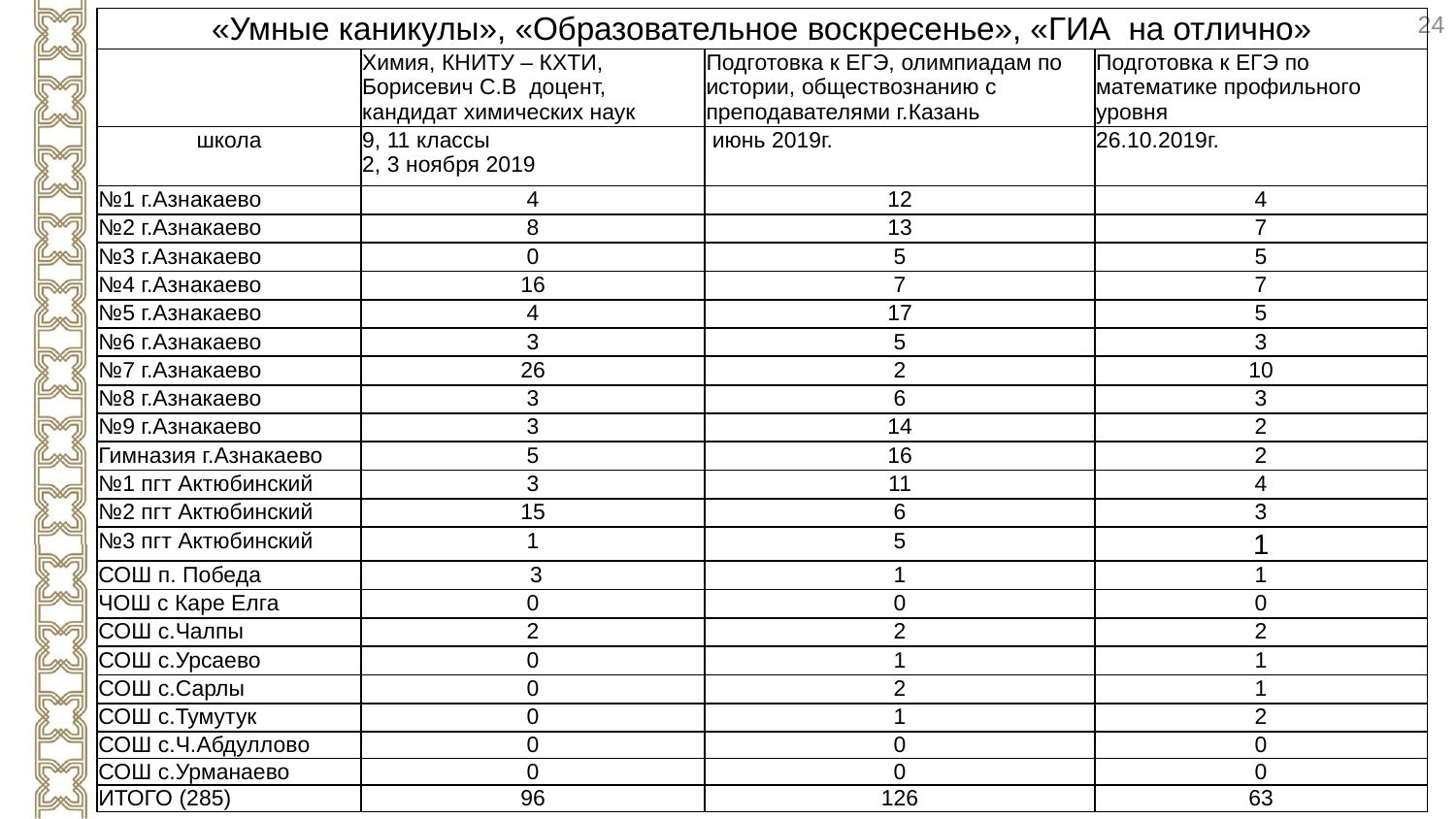

24
| «Умные каникулы», «Образовательное воскресенье», «ГИА на отлично» |  |  |  |
| --- | --- | --- | --- |
|  | Химия, КНИТУ – КХТИ, Борисевич С.В доцент, кандидат химических наук | Подготовка к ЕГЭ, олимпиадам по истории, обществознанию с преподавателями г.Казань | Подготовка к ЕГЭ по математике профильного уровня |
| школа | 9, 11 классы 2, 3 ноября 2019 | июнь 2019г. | 26.10.2019г. |
| №1 г.Азнакаево | 4 | 12 | 4 |
| №2 г.Азнакаево | 8 | 13 | 7 |
| №3 г.Азнакаево | 0 | 5 | 5 |
| №4 г.Азнакаево | 16 | 7 | 7 |
| №5 г.Азнакаево | 4 | 17 | 5 |
| №6 г.Азнакаево | 3 | 5 | 3 |
| №7 г.Азнакаево | 26 | 2 | 10 |
| №8 г.Азнакаево | 3 | 6 | 3 |
| №9 г.Азнакаево | 3 | 14 | 2 |
| Гимназия г.Азнакаево | 5 | 16 | 2 |
| №1 пгт Актюбинский | 3 | 11 | 4 |
| №2 пгт Актюбинский | 15 | 6 | 3 |
| №3 пгт Актюбинский | 1 | 5 | 1 |
| СОШ п. Победа | 3 | 1 | 1 |
| ЧОШ с Каре Елга | 0 | 0 | 0 |
| СОШ с.Чалпы | 2 | 2 | 2 |
| СОШ с.Урсаево | 0 | 1 | 1 |
| СОШ с.Сарлы | 0 | 2 | 1 |
| СОШ с.Тумутук | 0 | 1 | 2 |
| СОШ с.Ч.Абдуллово | 0 | 0 | 0 |
| СОШ с.Урманаево | 0 | 0 | 0 |
| ИТОГО (285) | 96 | 126 | 63 |